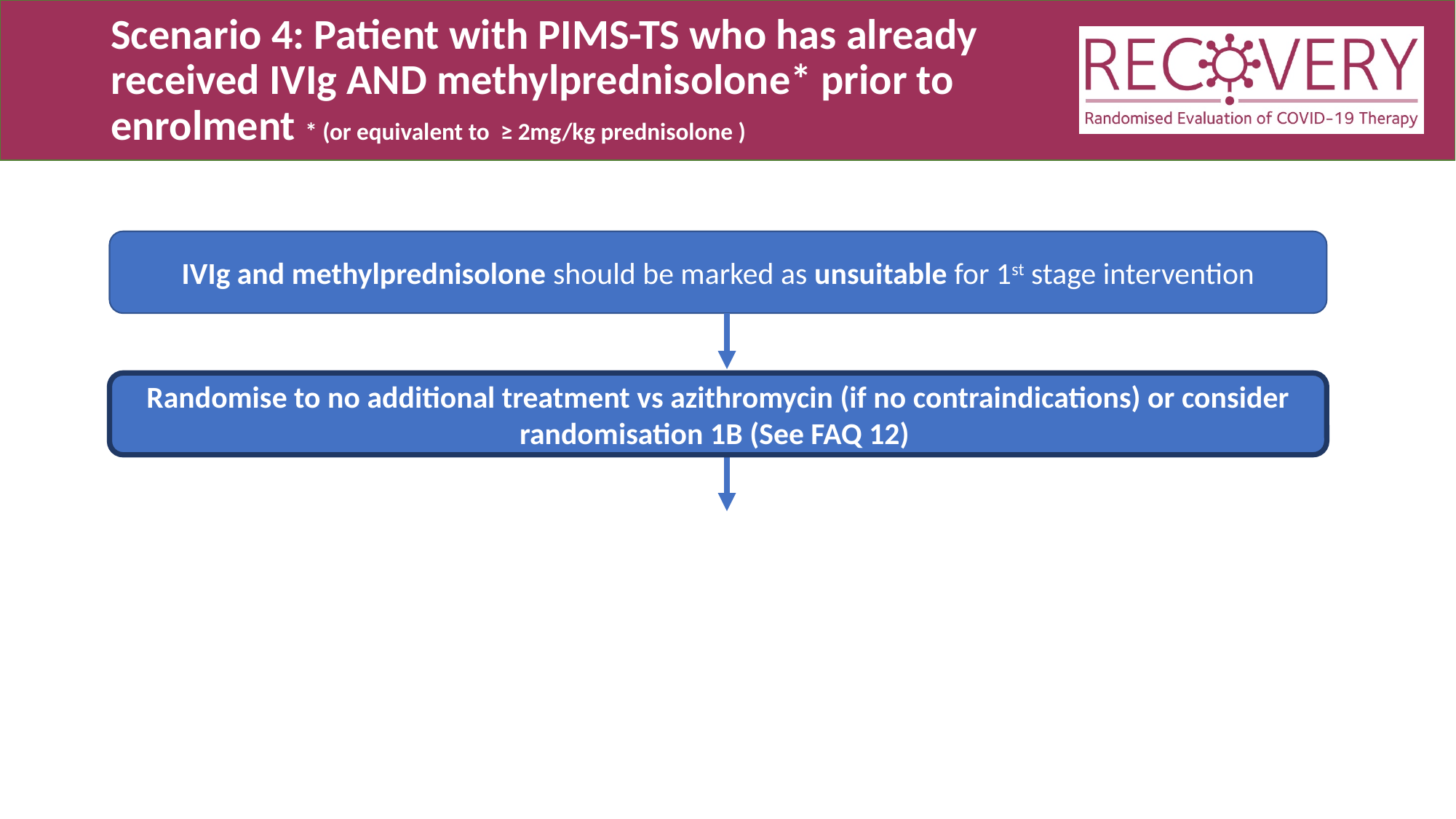

# Scenario 4: Patient with PIMS-TS who has already received IVIg AND methylprednisolone* prior to enrolment * (or equivalent to  ≥ 2mg/kg prednisolone )
IVIg and methylprednisolone should be marked as unsuitable for 1st stage intervention
Randomise to no additional treatment vs azithromycin (if no contraindications) or consider randomisation 1B (See FAQ 12)